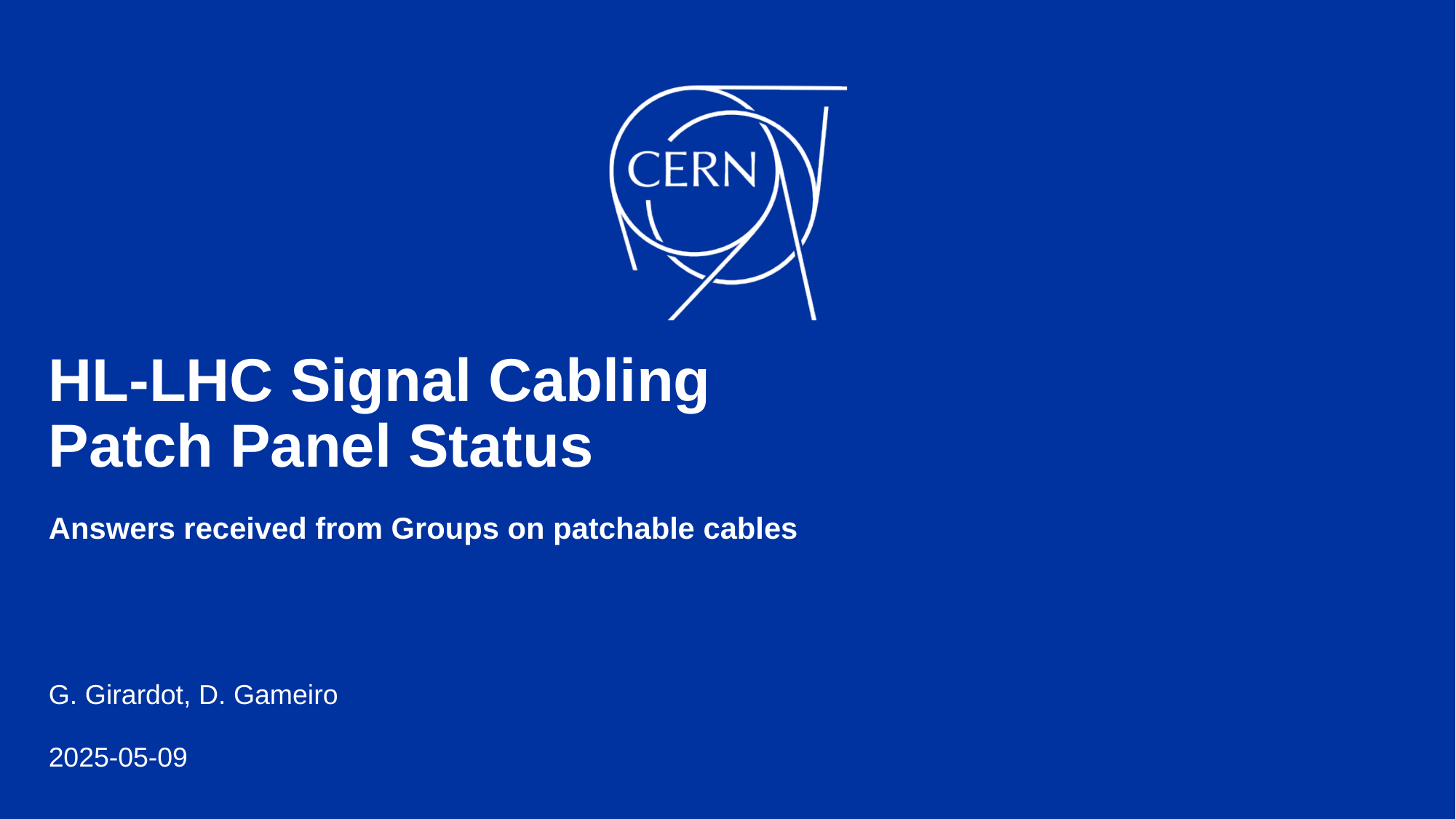

# HL-LHC Signal Cabling Patch Panel Status Answers received from Groups on patchable cables
G. Girardot, D. Gameiro
2025-05-09